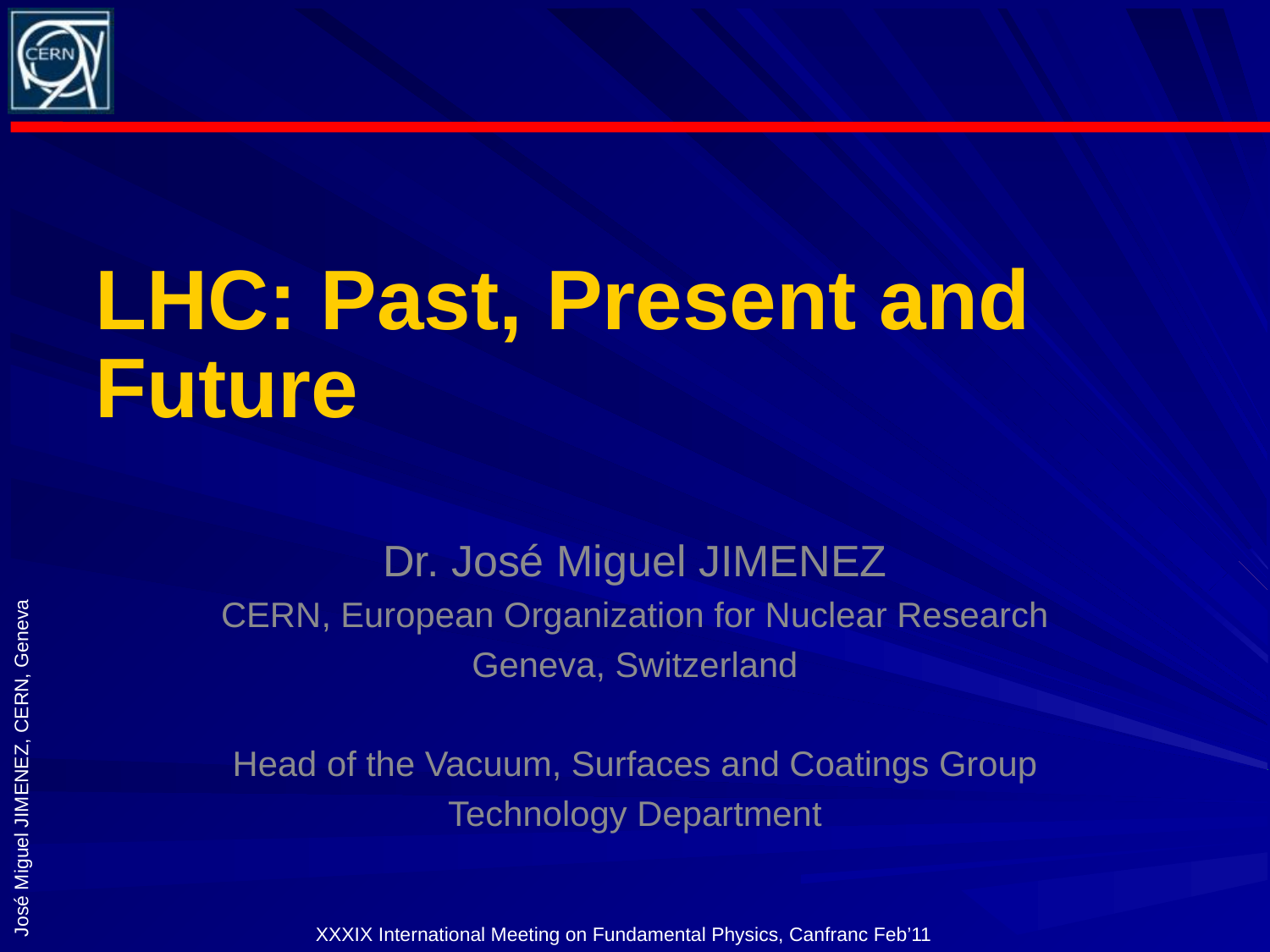

# LHC: Past, Present and Future
Dr. José Miguel JIMENEZ
CERN, European Organization for Nuclear Research
Geneva, Switzerland

Head of the Vacuum, Surfaces and Coatings Group
Technology Department